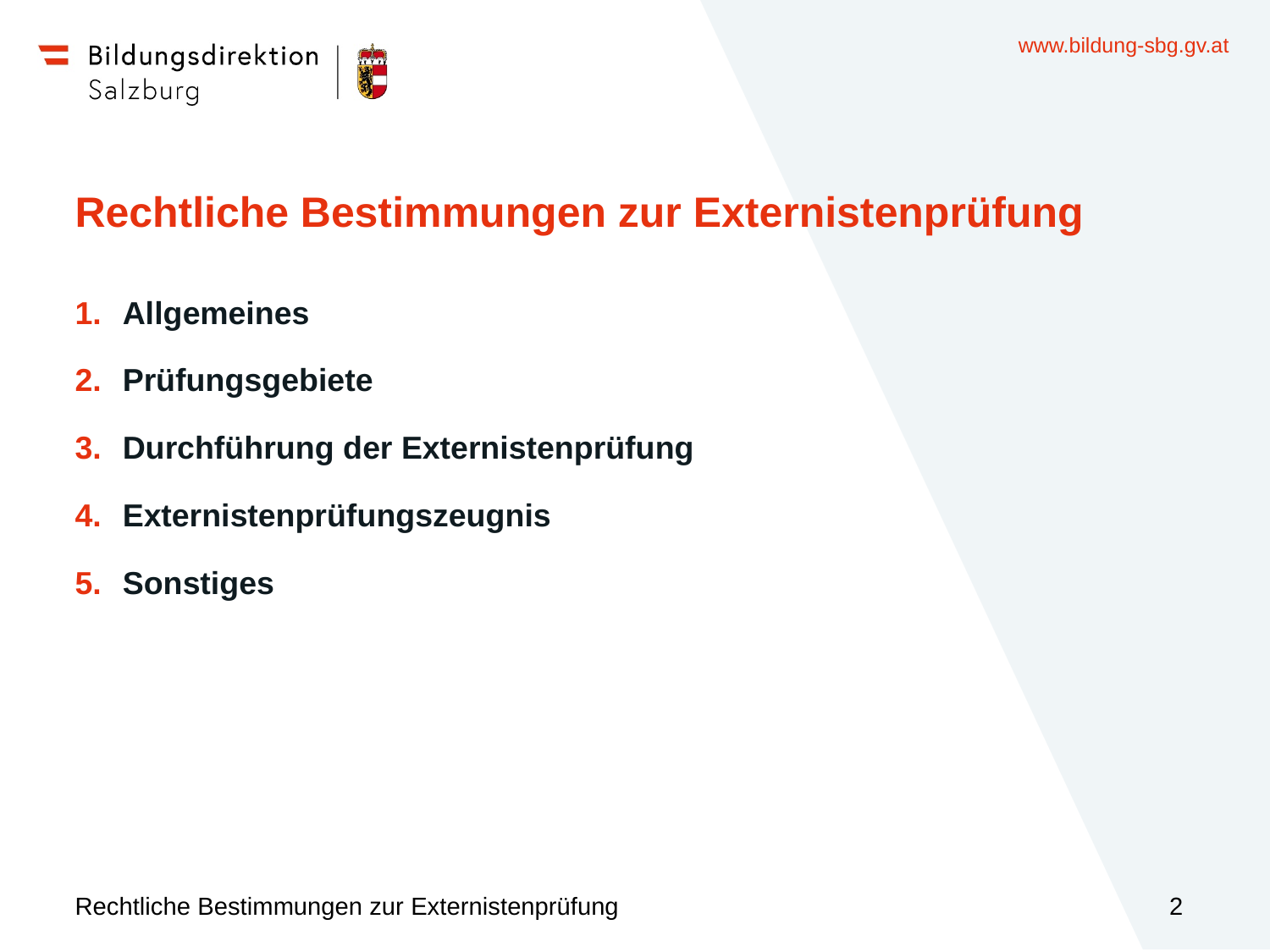

# Rechtliche Bestimmungen zur Externistenprüfung
Allgemeines
Prüfungsgebiete
Durchführung der Externistenprüfung
Externistenprüfungszeugnis
Sonstiges
Rechtliche Bestimmungen zur Externistenprüfung
2